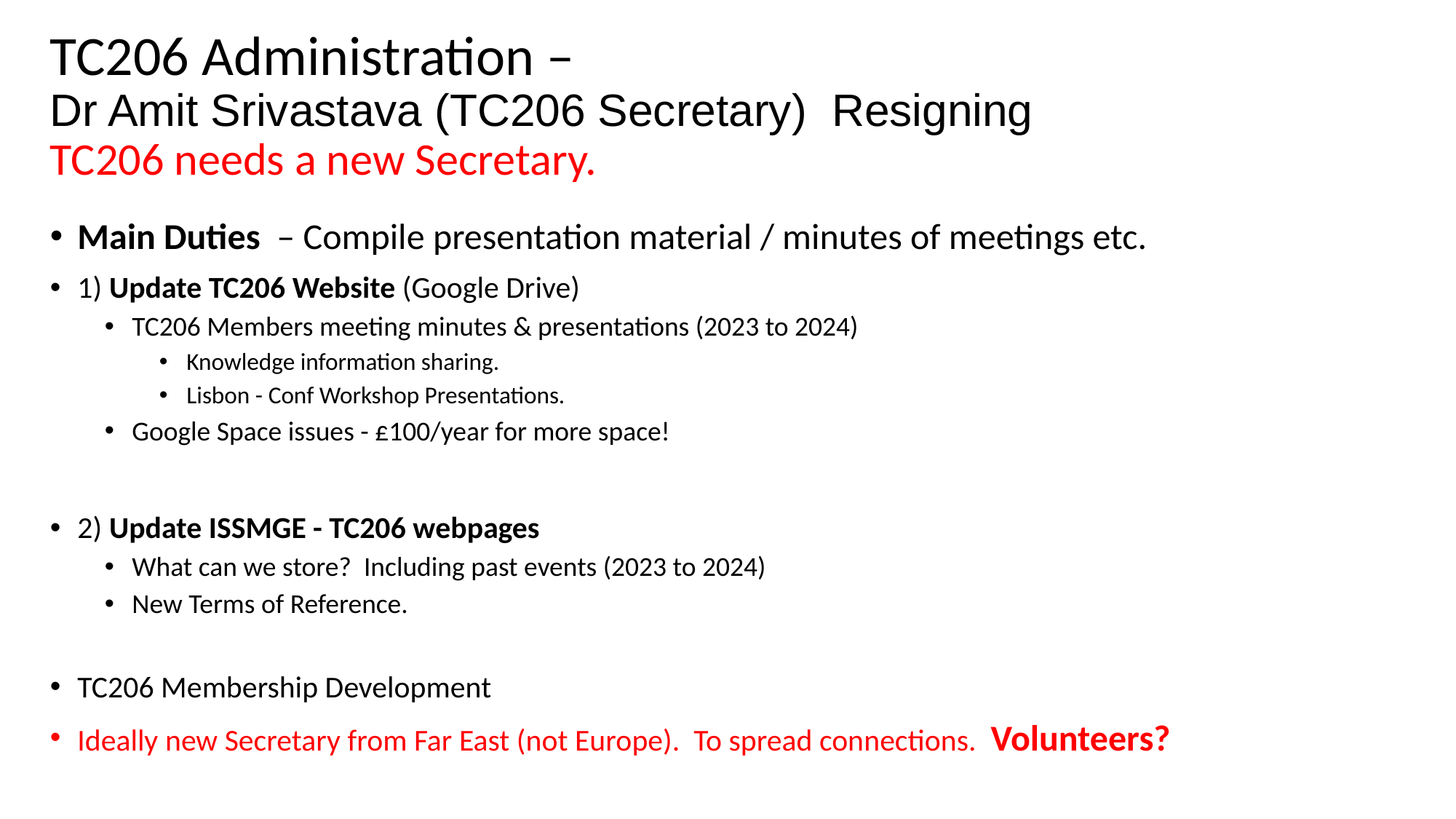

# TC206 Administration – Dr Amit Srivastava (TC206 Secretary)  Resigning TC206 needs a new Secretary.
Main Duties  – Compile presentation material / minutes of meetings etc.
1) Update TC206 Website (Google Drive)
TC206 Members meeting minutes & presentations (2023 to 2024)
Knowledge information sharing.
Lisbon - Conf Workshop Presentations.
Google Space issues - £100/year for more space!

2) Update ISSMGE - TC206 webpages
What can we store?  Including past events (2023 to 2024)
New Terms of Reference.

TC206 Membership Development
Ideally new Secretary from Far East (not Europe).  To spread connections.  Volunteers?